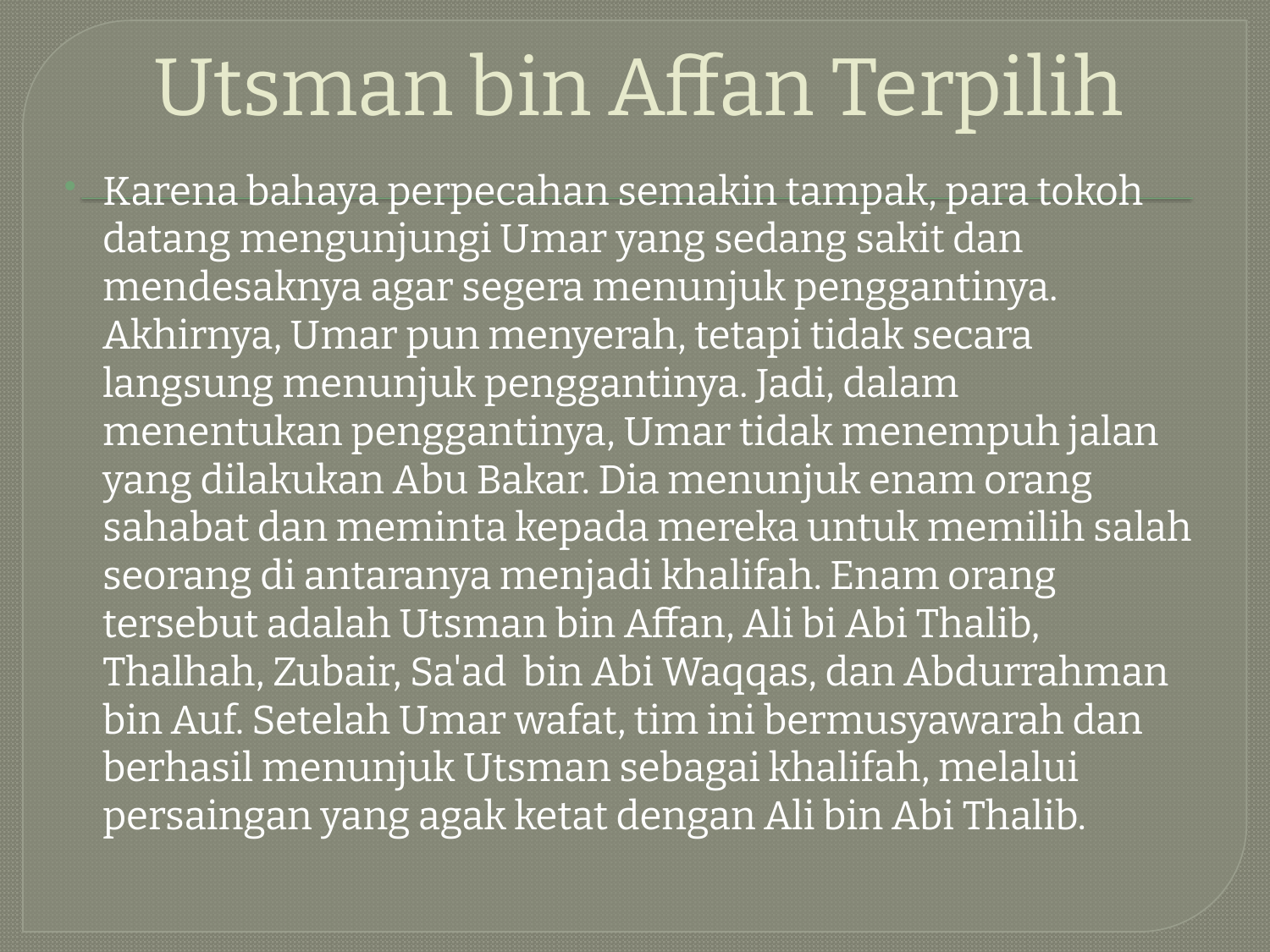

# Utsman bin Affan Terpilih
Karena bahaya perpecahan semakin tampak, para tokoh datang mengunjungi Umar yang sedang sakit dan mendesaknya agar segera menunjuk penggantinya. Akhirnya, Umar pun menyerah, tetapi tidak secara langsung menunjuk penggantinya. Jadi, dalam menentukan penggantinya, Umar tidak menempuh jalan yang dilakukan Abu Bakar. Dia menunjuk enam orang sahabat dan meminta kepada mereka untuk memilih salah seorang di antaranya menjadi khalifah. Enam orang tersebut adalah Utsman bin Affan, Ali bi Abi Thalib, Thalhah, Zubair, Sa'ad  bin Abi Waqqas, dan Abdurrahman bin Auf. Setelah Umar wafat, tim ini bermusyawarah dan berhasil menunjuk Utsman sebagai khalifah, melalui persaingan yang agak ketat dengan Ali bin Abi Thalib.